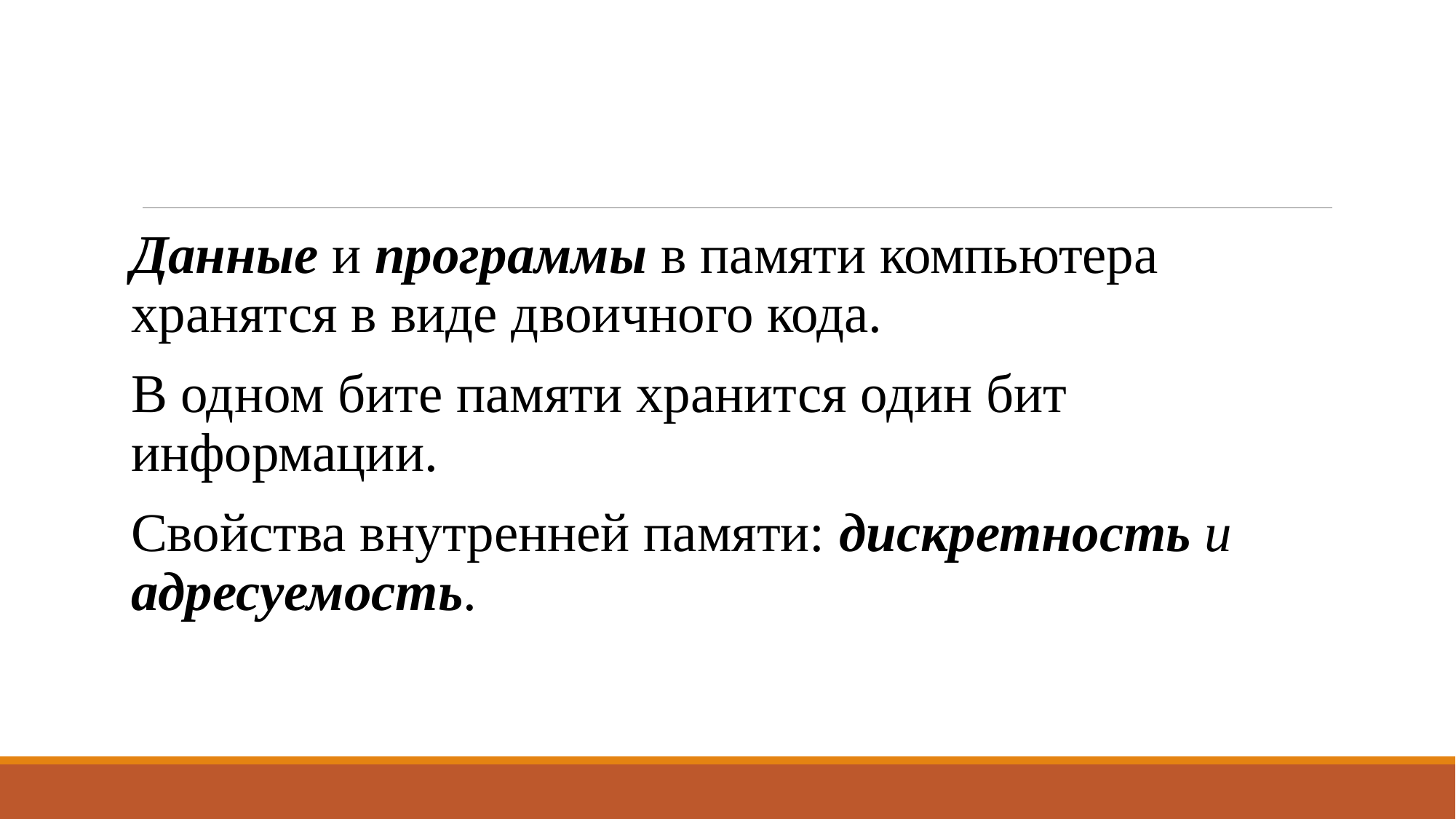

#
Данные и программы в памяти компьютера хранятся в виде двоичного кода.
В одном бите памяти хранится один бит информации.
Свойства внутренней памяти: дискретность и адресуемость.